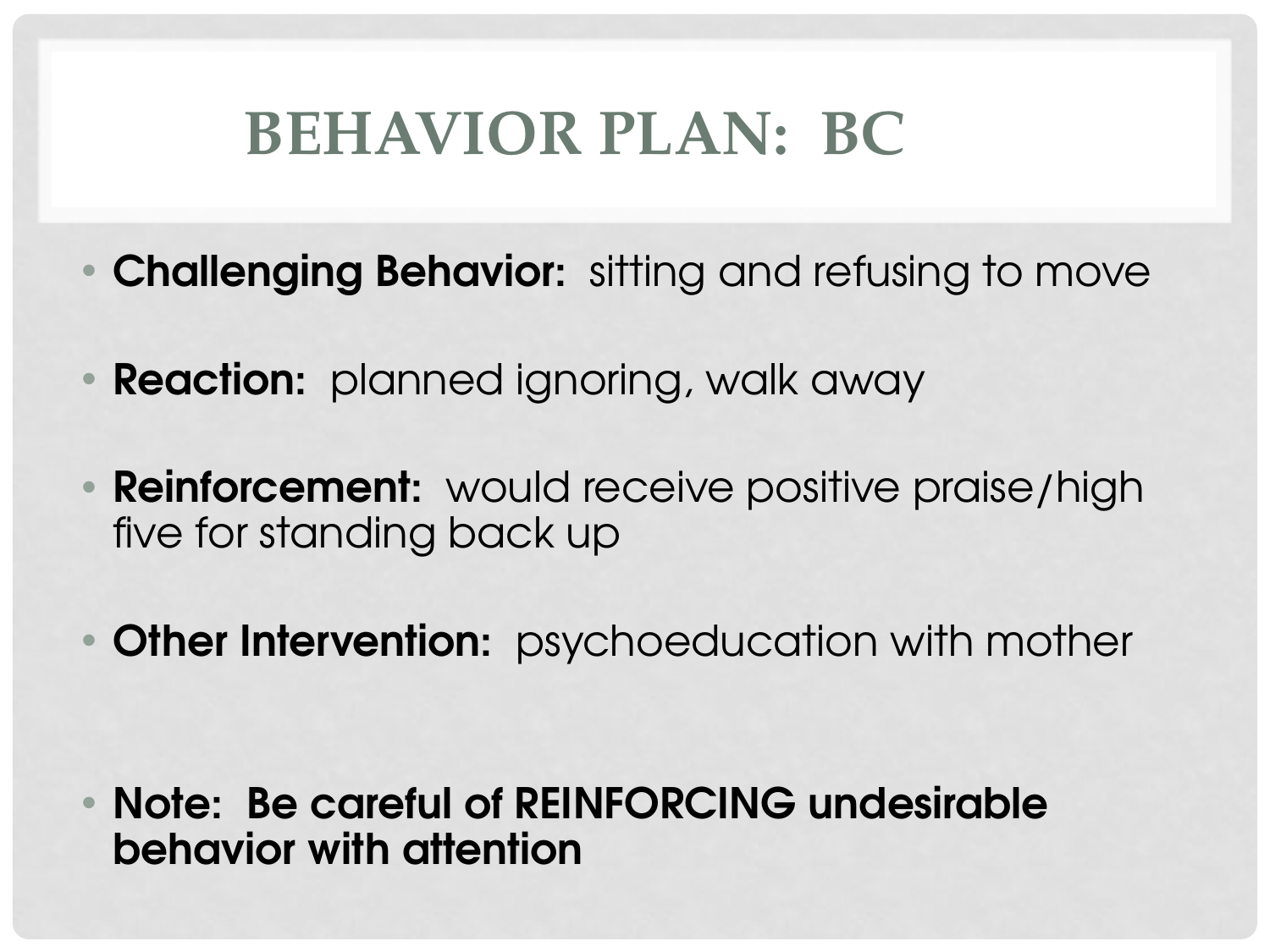

# Behavior Plan:  BC
Challenging Behavior:  sitting and refusing to move

Reaction:  planned ignoring, walk away

Reinforcement:  would receive positive praise/high five for standing back up

Other Intervention:  psychoeducation with mother

Note:  Be careful of REINFORCING undesirable behavior with attention